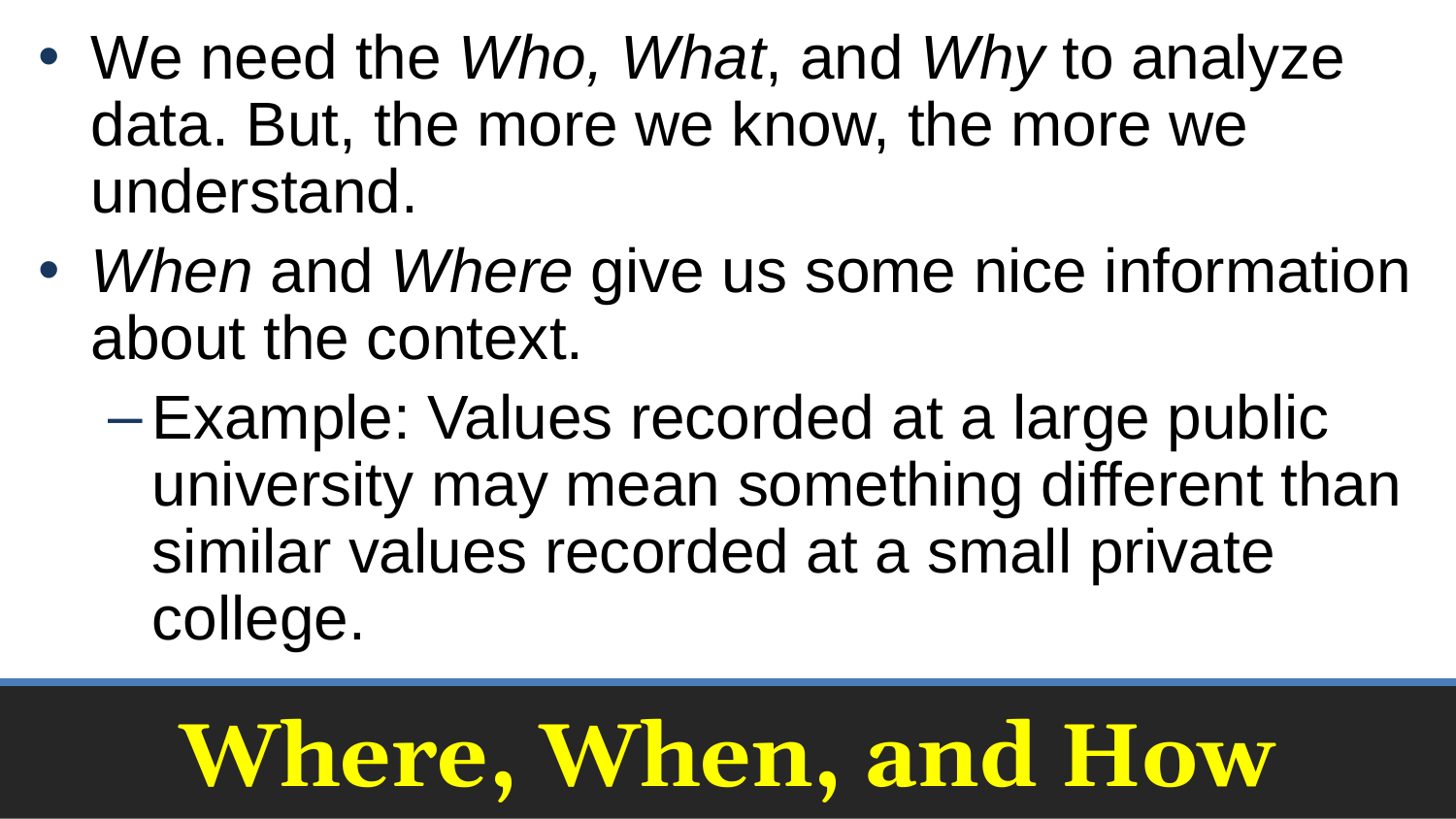

We need the Who, What, and Why to analyze data. But, the more we know, the more we understand.
When and Where give us some nice information about the context.
Example: Values recorded at a large public university may mean something different than similar values recorded at a small private college.
# Where, When, and How